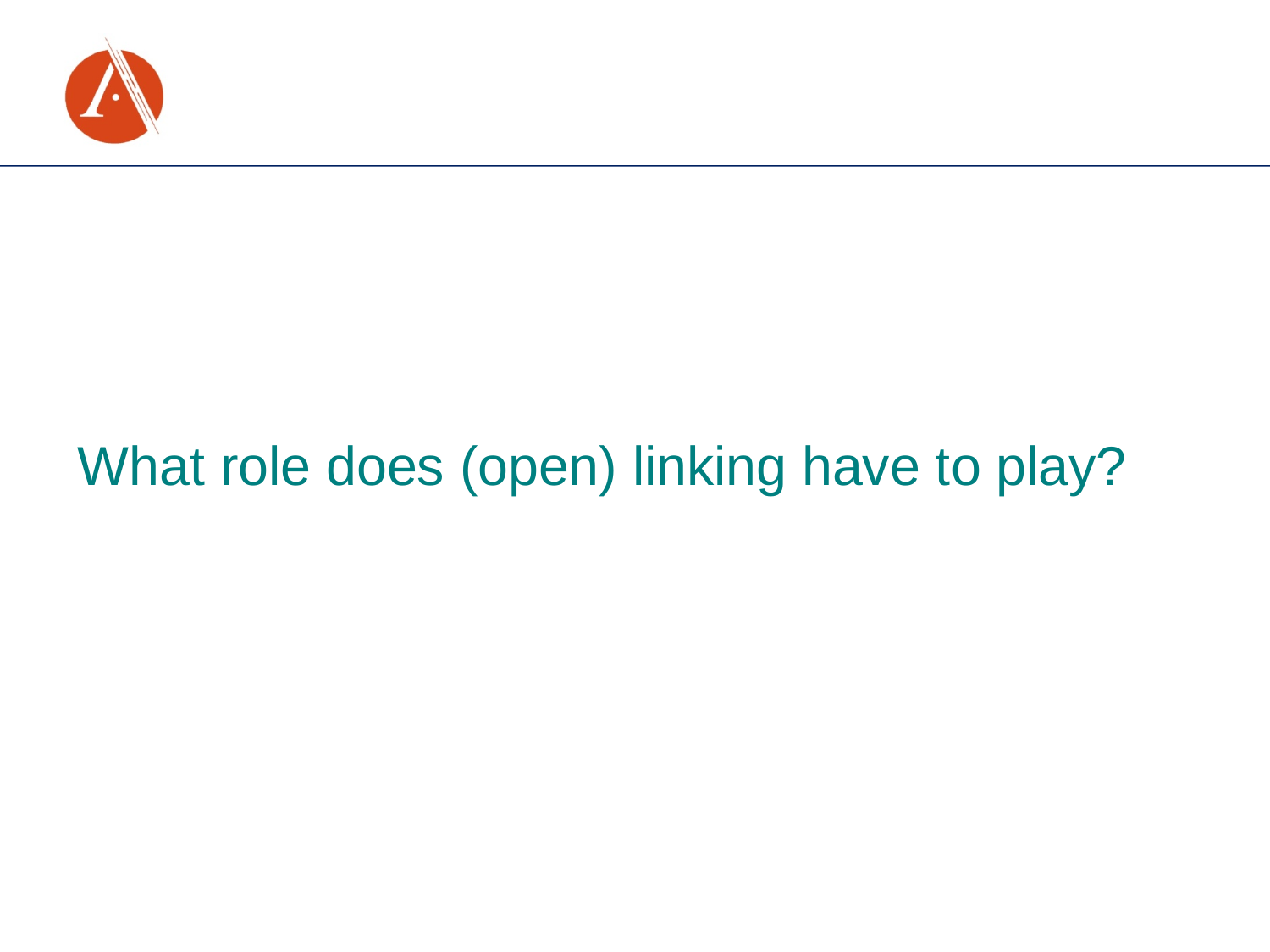

What role does (open) linking have to play?